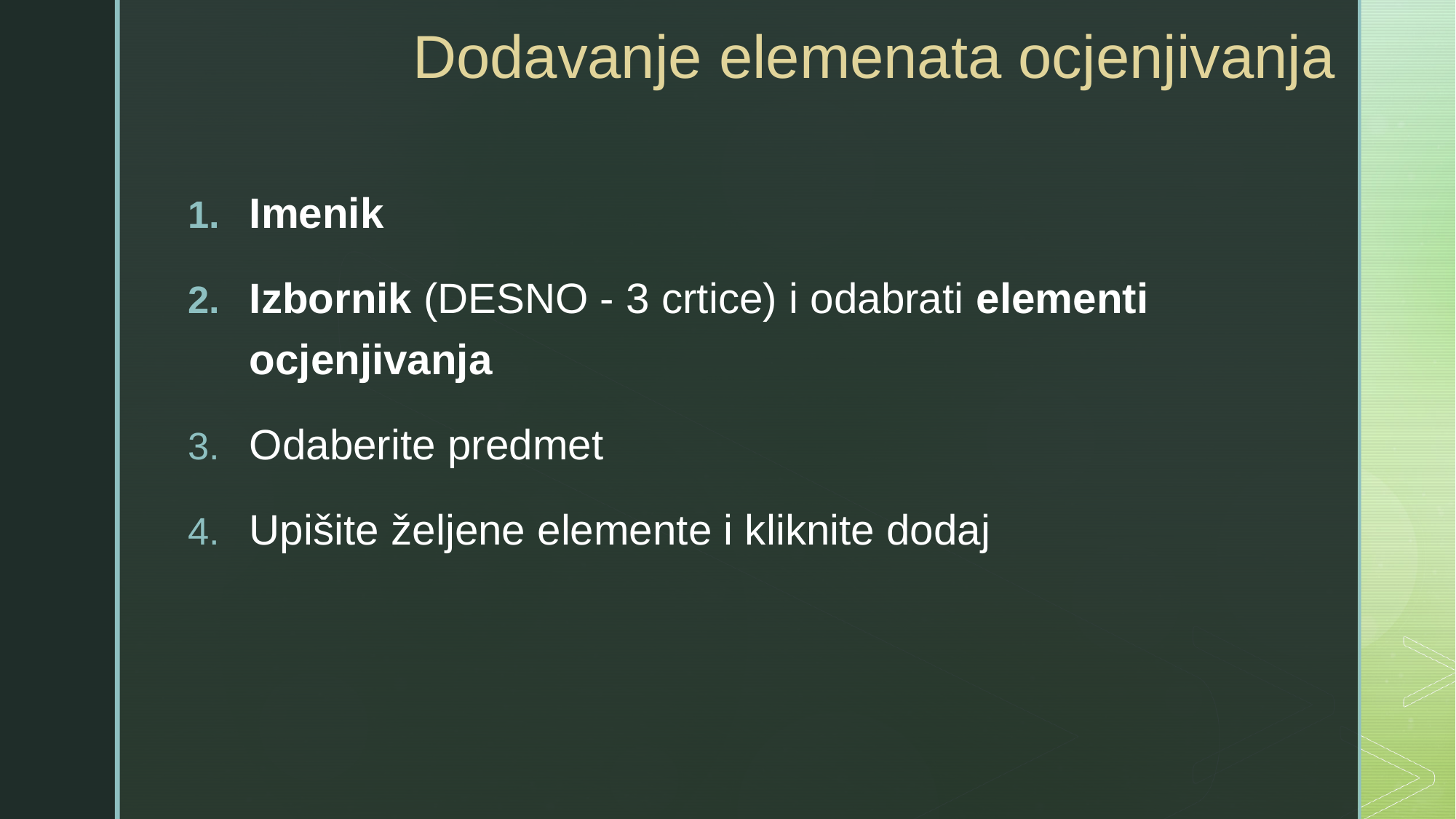

# Dodavanje elemenata ocjenjivanja
Imenik
Izbornik (DESNO - 3 crtice) i odabrati elementi ocjenjivanja
Odaberite predmet
Upišite željene elemente i kliknite dodaj